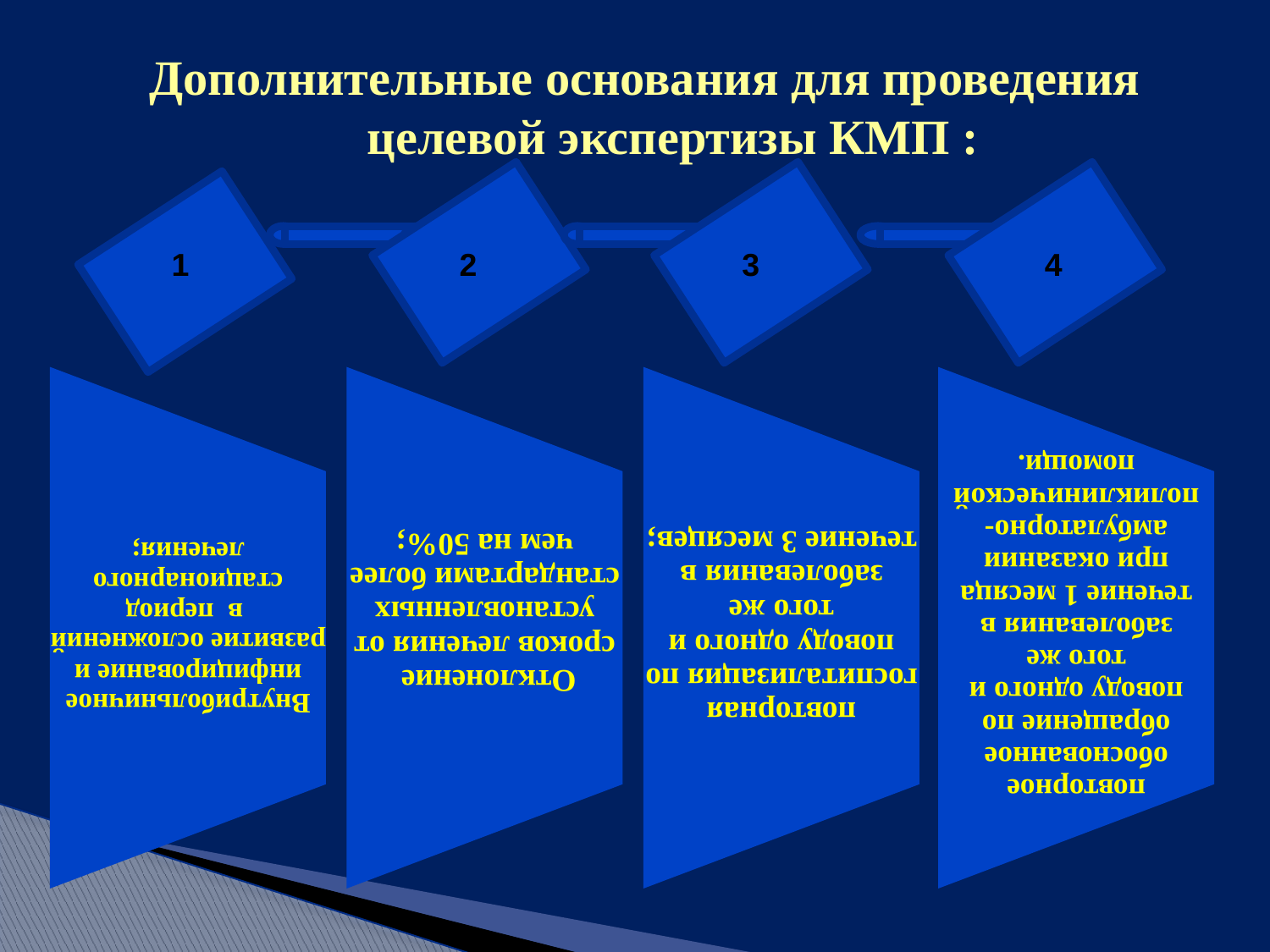

Дополнительные основания для проведения
целевой экспертизы КМП :

1
2
3
4
Внутрибольничное инфицирование и развитие осложнений  в  период стационарного лечения;

Отклонение  сроков лечения от установленных стандартами более чем на 50%;
повторная госпитализация по поводу одного и того же заболевания в течение 3 месяцев;
повторное обоснованное обращение по поводу одного и того же заболевания в течение 1 месяца при оказании амбулаторно-поликлинической помощи.